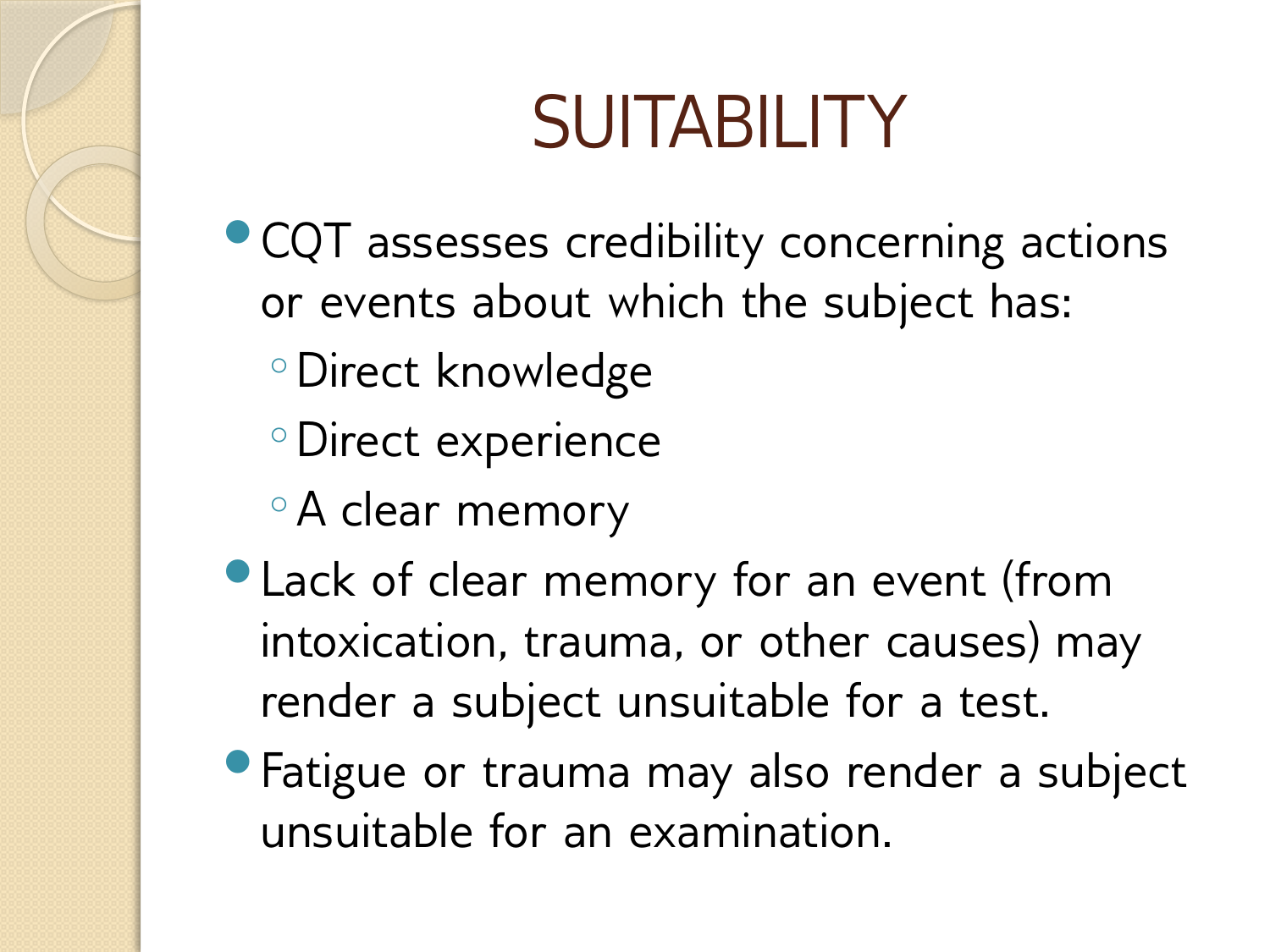

# SUITABILITY
CQT assesses credibility concerning actions or events about which the subject has:
Direct knowledge
Direct experience
A clear memory
Lack of clear memory for an event (from intoxication, trauma, or other causes) may render a subject unsuitable for a test.
Fatigue or trauma may also render a subject unsuitable for an examination.
Lieguy@gmail.com